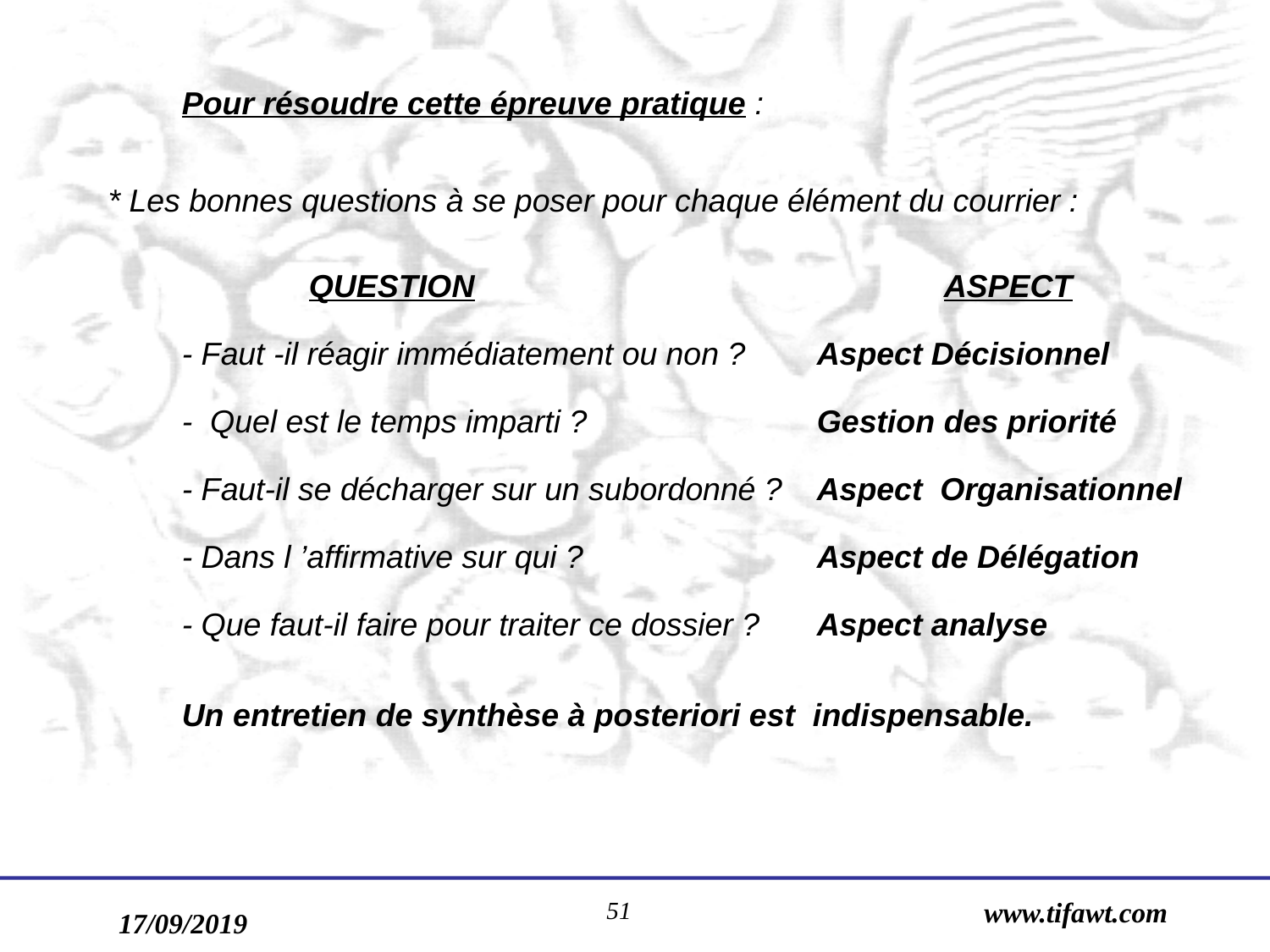

Pour résoudre cette épreuve pratique :

      * Les bonnes questions à se poser pour chaque élément du courrier :

		QUESTION				ASPECT
	- Faut -il réagir immédiatement ou non ? 	Aspect Décisionnel
	-  Quel est le temps imparti ?		Gestion des priorité
	- Faut-il se décharger sur un subordonné ?	Aspect  Organisationnel
	- Dans l ’affirmative sur qui ?		Aspect de Délégation
	- Que faut-il faire pour traiter ce dossier ?	Aspect analyse
	Un entretien de synthèse à posteriori est  indispensable.
51
www.tifawt.com
17/09/2019